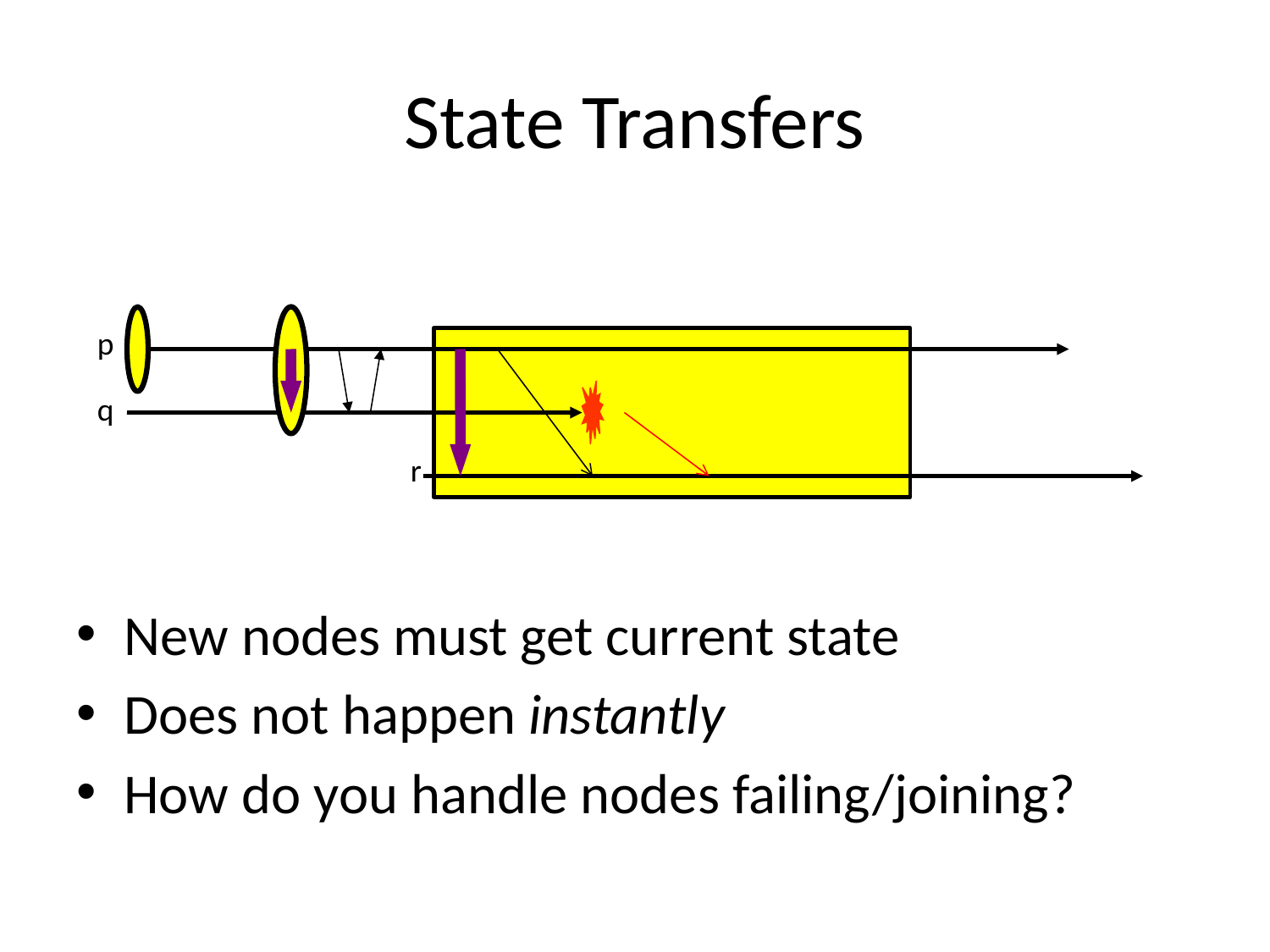

# State Transfers

p

q

r

New nodes must get current state
Does not happen instantly
How do you handle nodes failing/joining?